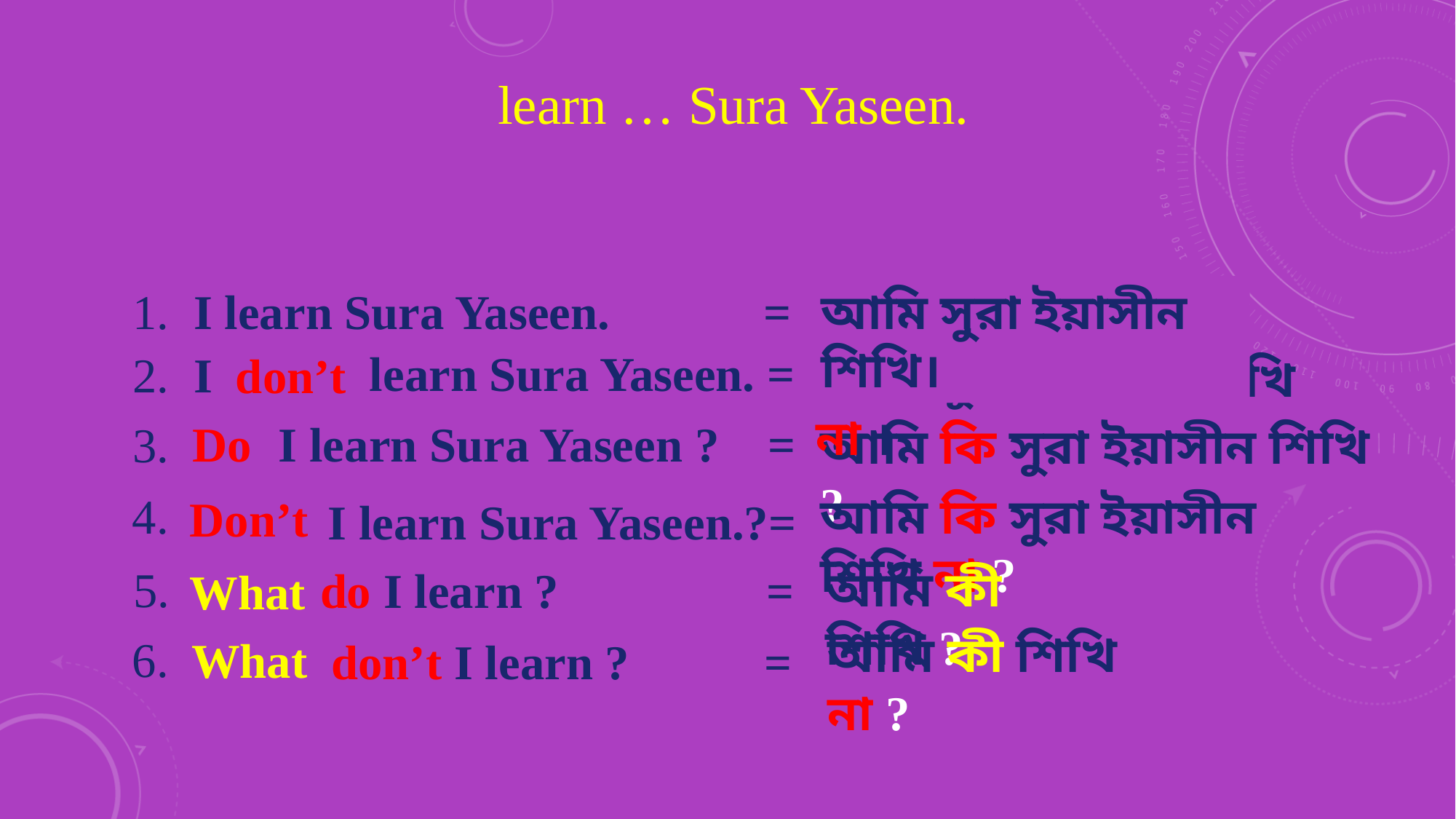

learn … Sura Yaseen.
1.  I learn Sura Yaseen.	       =
আমি সুরা ইয়াসীন শিখি।
learn Sura Yaseen. =
2.  I
don’t
আমি সুরা ইয়াসীন শিখি না ।
Do
I learn Sura Yaseen ?    =
3.
আমি কি সুরা ইয়াসীন শিখি ?
আমি কি সুরা ইয়াসীন শিখি না ?
4.
Don’t
I learn Sura Yaseen.?=
আমি কী শিখি ?
5.
do I learn ?                 =
What
আমি কী শিখি না ?
6.
What
don’t I learn ?           =